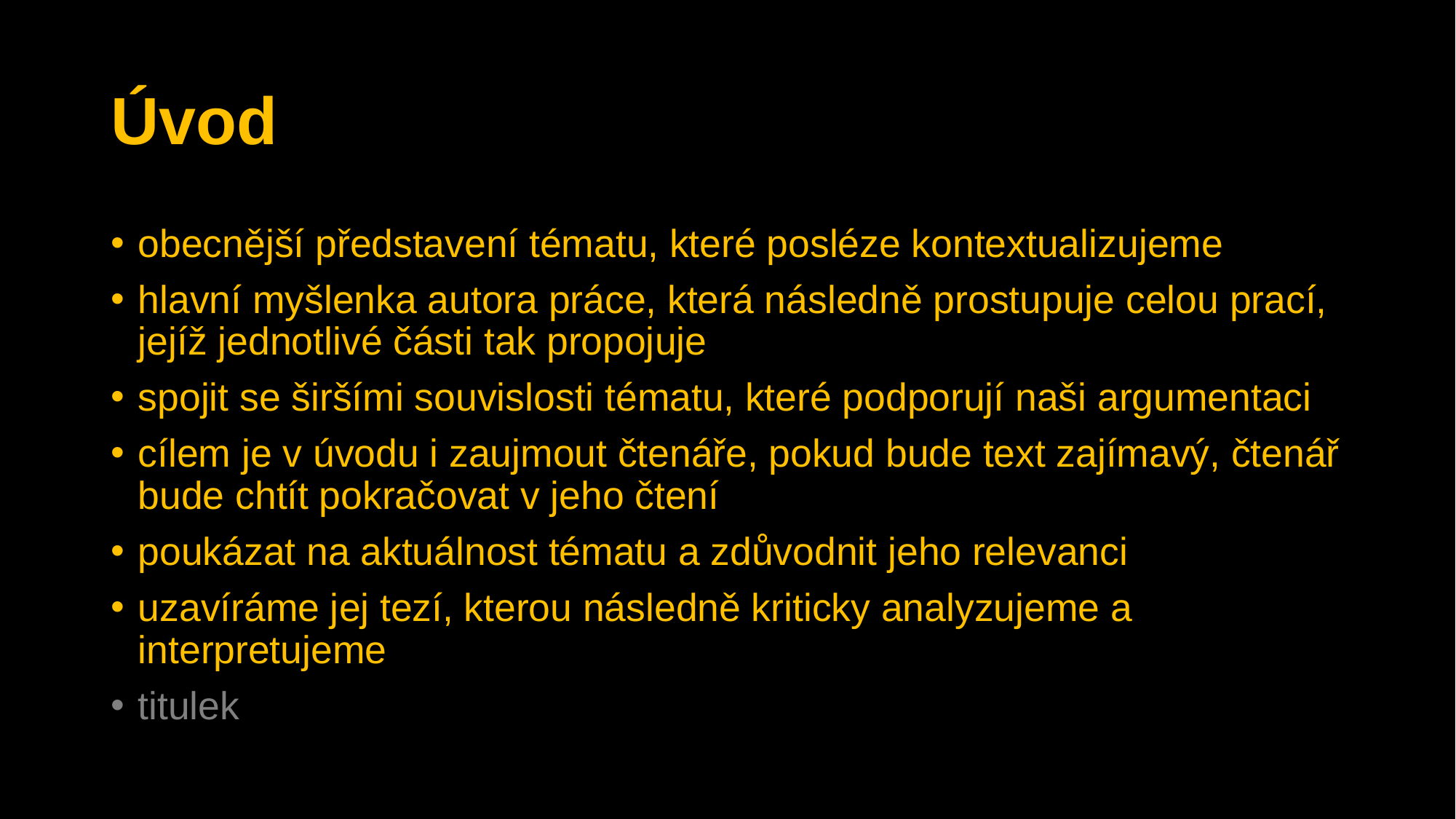

# Úvod
obecnější představení tématu, které posléze kontextualizujeme
hlavní myšlenka autora práce, která následně prostupuje celou prací, jejíž jednotlivé části tak propojuje
spojit se širšími souvislosti tématu, které podporují naši argumentaci
cílem je v úvodu i zaujmout čtenáře, pokud bude text zajímavý, čtenář bude chtít pokračovat v jeho čtení
poukázat na aktuálnost tématu a zdůvodnit jeho relevanci
uzavíráme jej tezí, kterou následně kriticky analyzujeme a interpretujeme
titulek